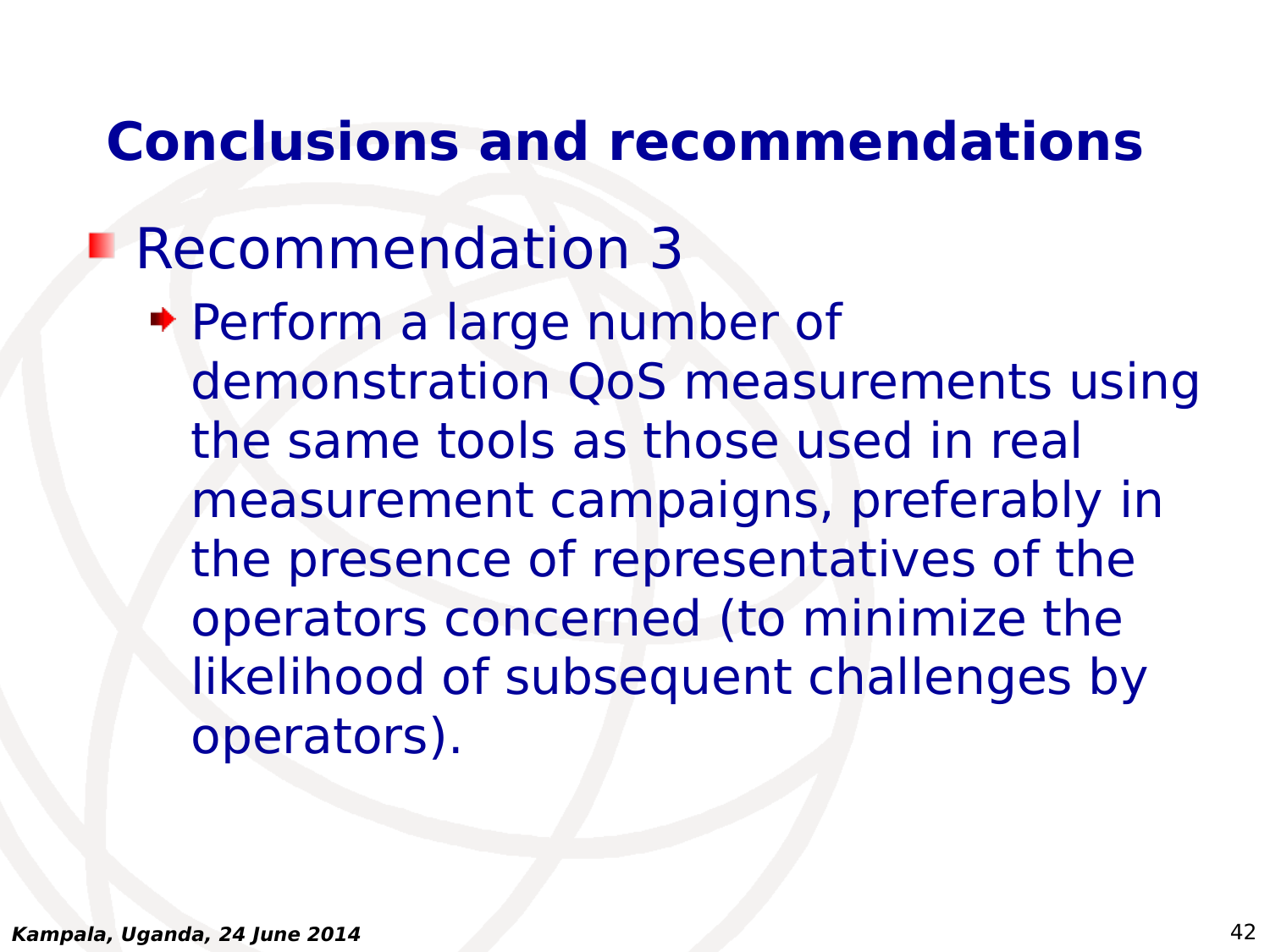

# Conclusions and recommendations
Recommendation 3
Perform a large number of demonstration QoS measurements using the same tools as those used in real measurement campaigns, preferably in the presence of representatives of the operators concerned (to minimize the likelihood of subsequent challenges by operators).

42
Kampala, Uganda, 24 June 2014